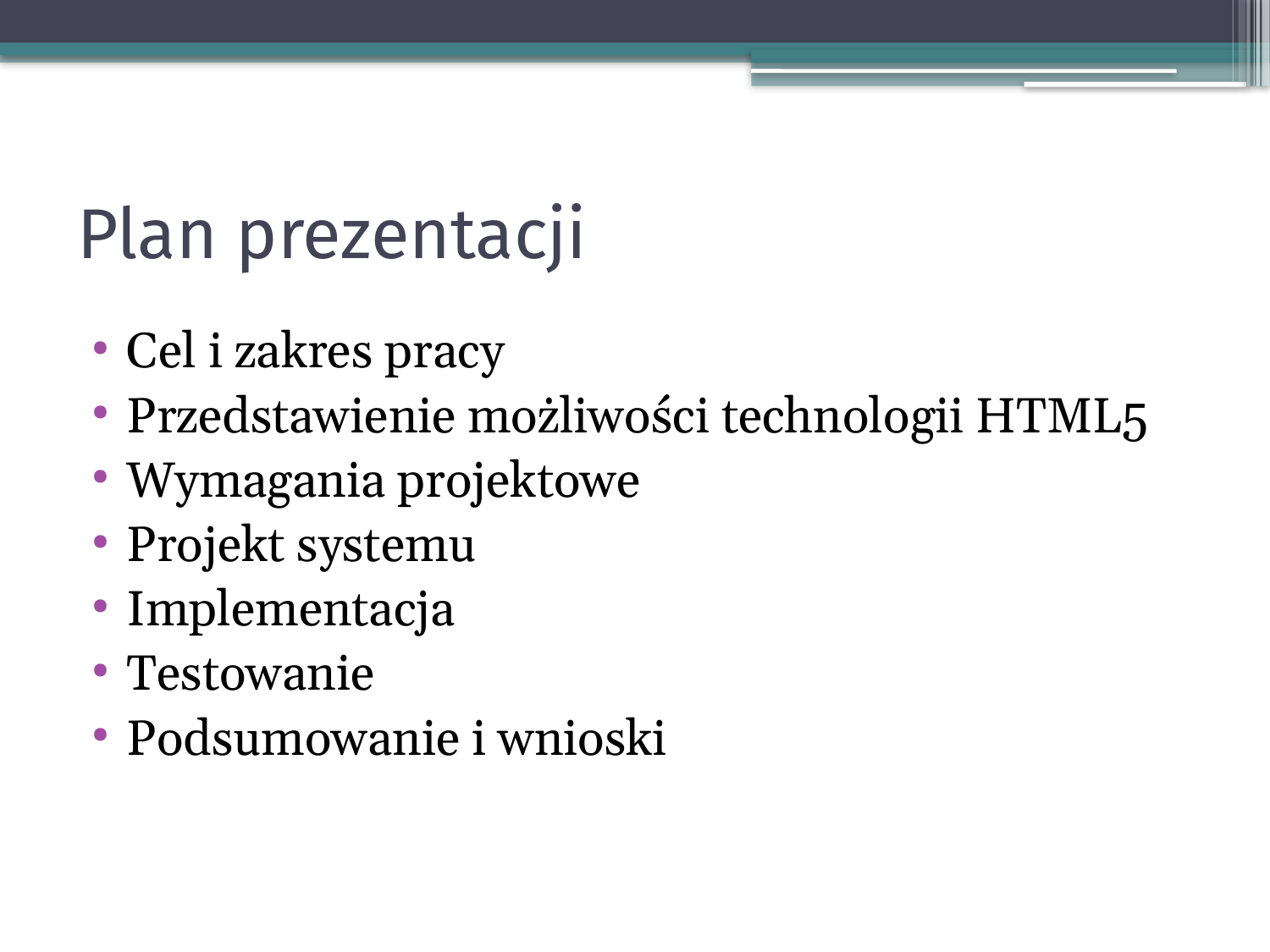

# Plan prezentacji
Cel i zakres pracy
Przedstawienie możliwości technologii HTML5
Wymagania projektowe
Projekt systemu
Implementacja
Testowanie
Podsumowanie i wnioski